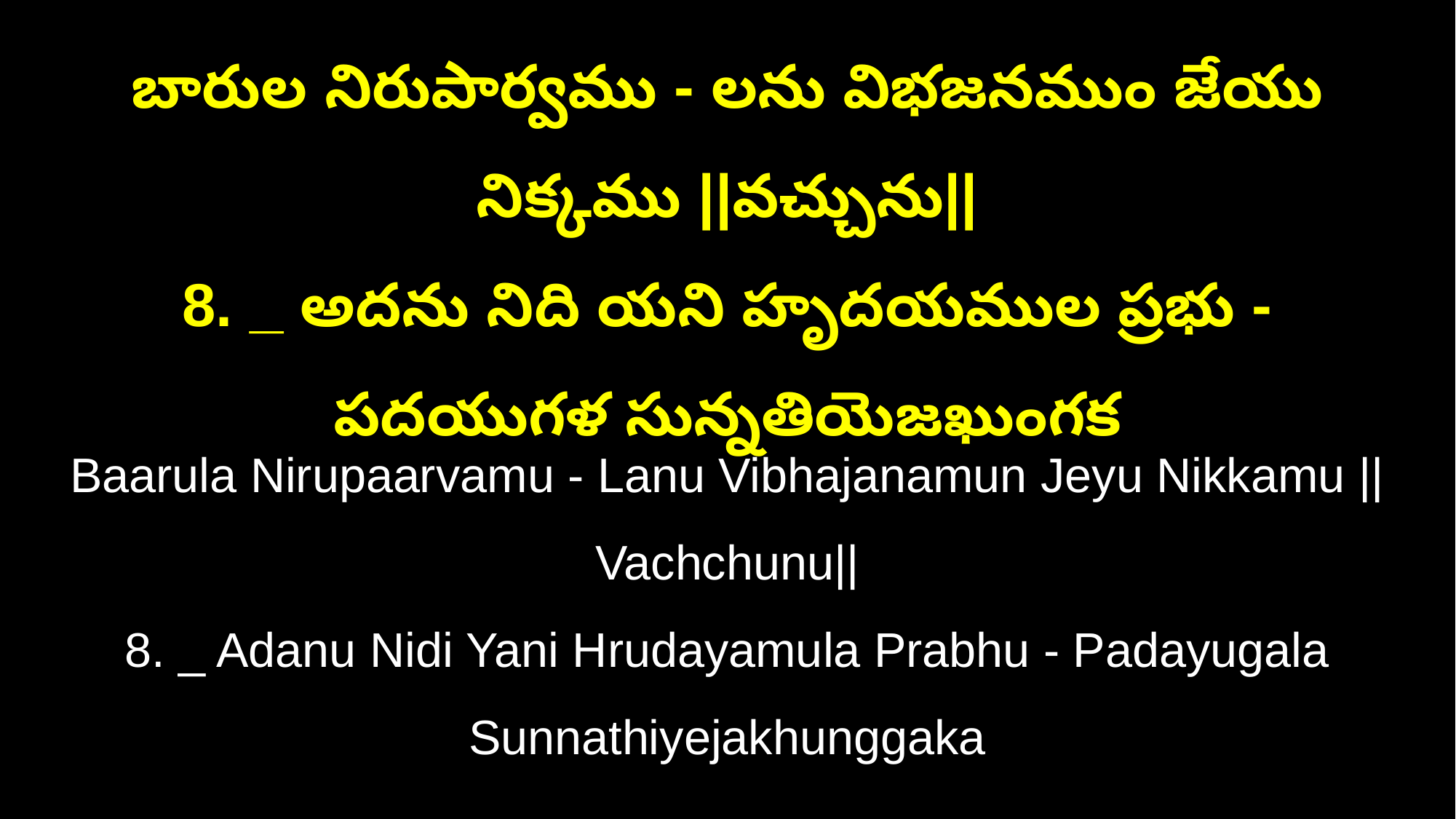

బారుల నిరుపార్వము - లను విభజనముం జేయు నిక్కము ||వచ్చును||
8. _ అదను నిది యని హృదయముల ప్రభు - పదయుగళ సున్నతియెజఖుంగక
Baarula Nirupaarvamu - Lanu Vibhajanamun Jeyu Nikkamu ||Vachchunu||
8. _ Adanu Nidi Yani Hrudayamula Prabhu - Padayugala Sunnathiyejakhunggaka